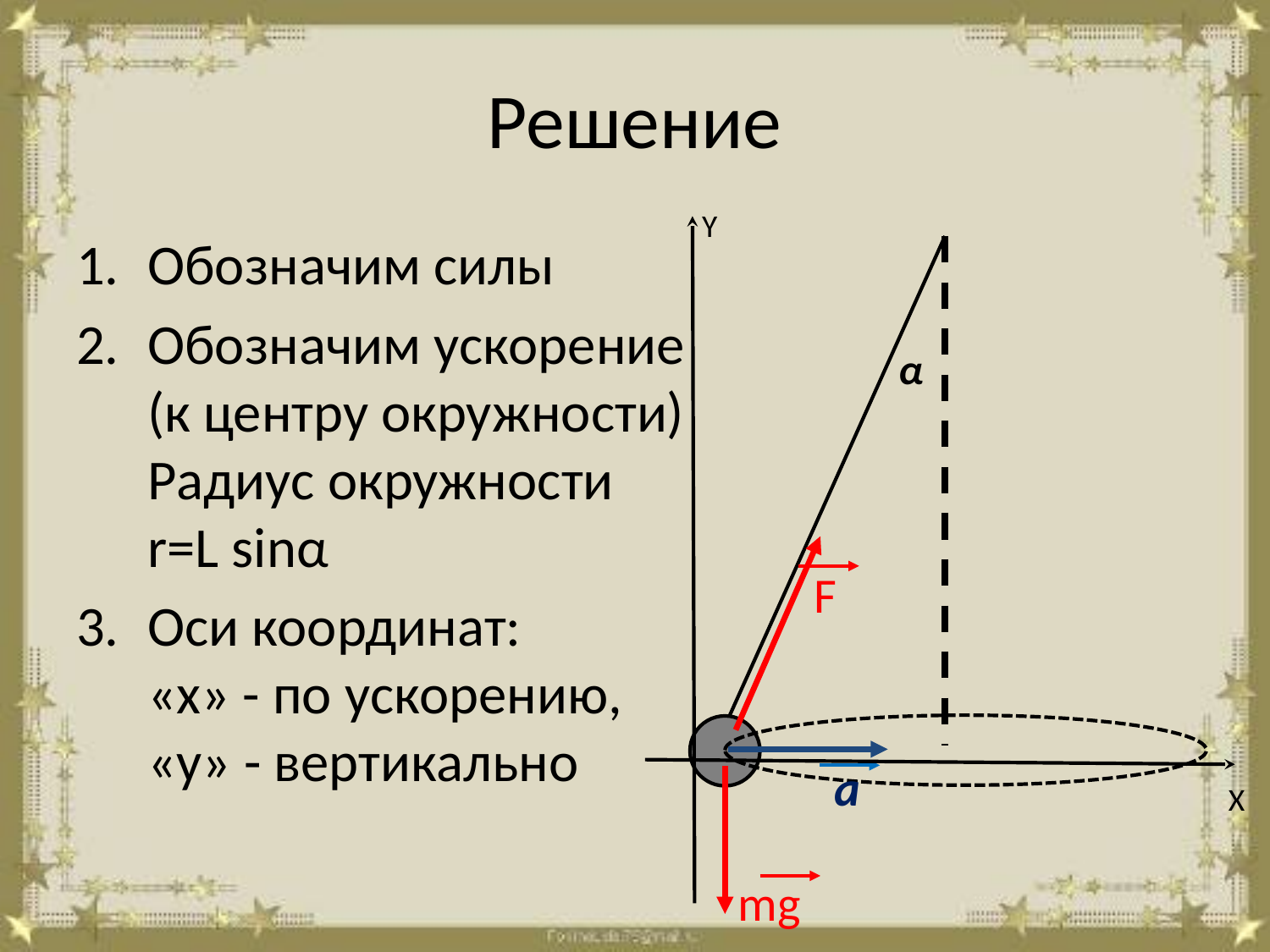

# Решение
Y
Обозначим силы
Обозначим ускорение (к центру окружности)
Радиус окружности
r=L sinα
Оси координат:
«x» - по ускорению, «y» - вертикально
α
F

a
X
mg